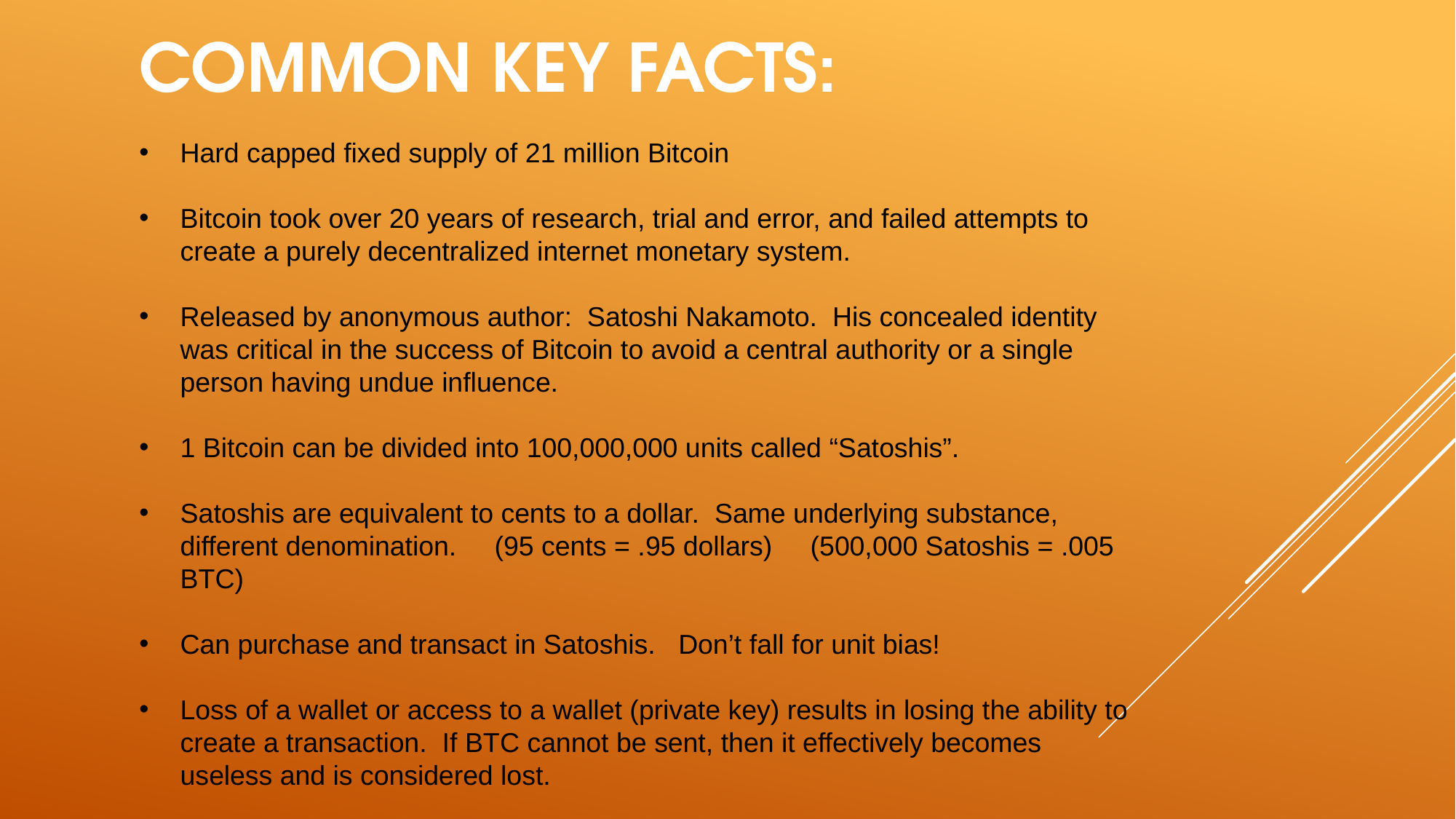

COMMON KEY FACTS:
Hard capped fixed supply of 21 million Bitcoin

Bitcoin took over 20 years of research, trial and error, and failed attempts to create a purely decentralized internet monetary system.

Released by anonymous author:  Satoshi Nakamoto.  His concealed identity was critical in the success of Bitcoin to avoid a central authority or a single person having undue influence.

1 Bitcoin can be divided into 100,000,000 units called “Satoshis”.

Satoshis are equivalent to cents to a dollar.  Same underlying substance, different denomination.     (95 cents = .95 dollars)     (500,000 Satoshis = .005 BTC)

Can purchase and transact in Satoshis.   Don’t fall for unit bias!

Loss of a wallet or access to a wallet (private key) results in losing the ability to create a transaction.  If BTC cannot be sent, then it effectively becomes useless and is considered lost.